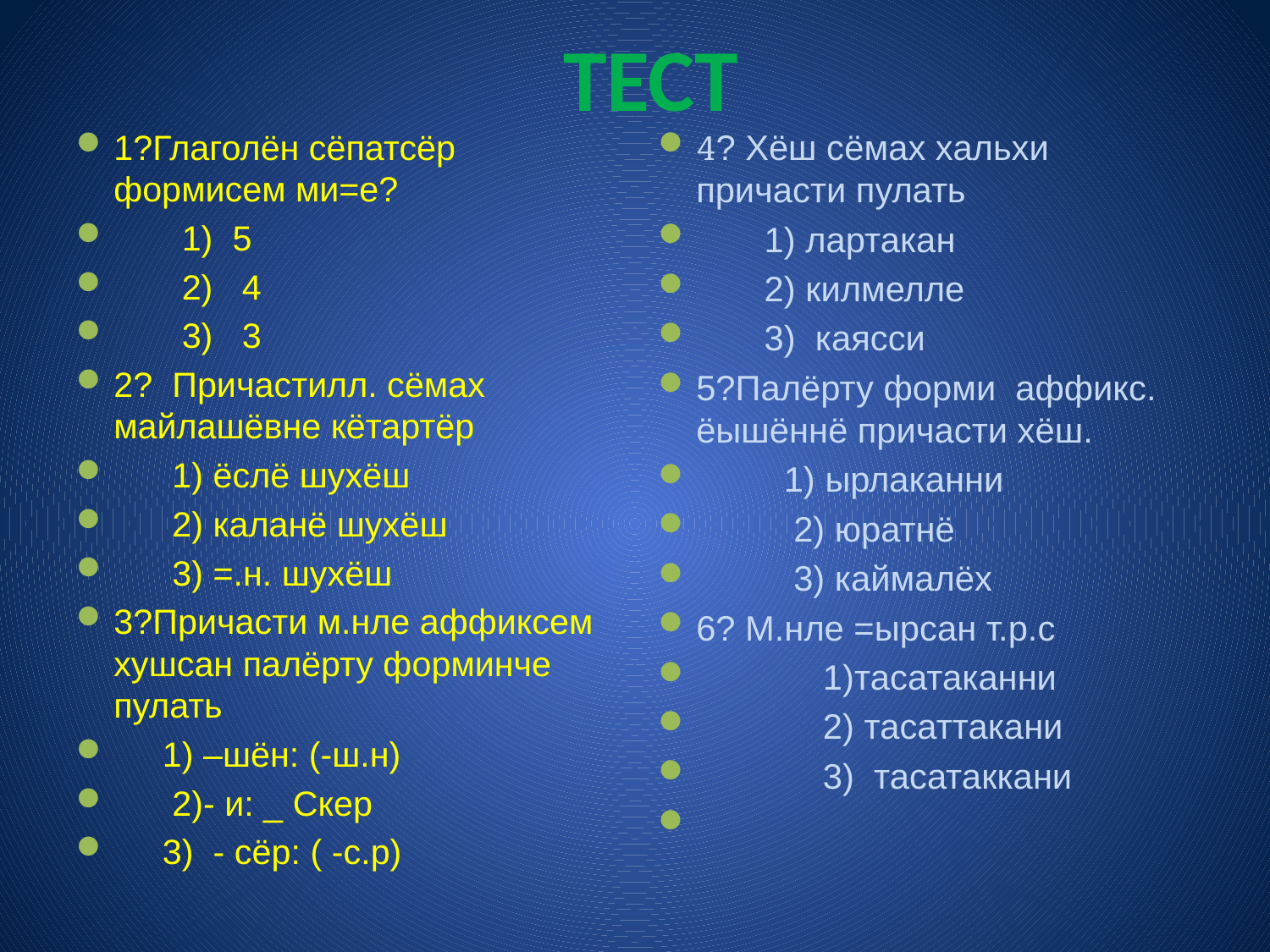

# ТЕСТ
1?Глаголён сёпатсёр формисем ми=е?
       1)  5
       2)   4
       3)   3
2?  Причастилл. сёмах майлашёвне кётартёр
      1) ёслё шухёш
      2) каланё шухёш
      3) =.н. шухёш
3?Причасти м.нле аффиксем  хушсан палёрту форминче пулать
     1) –шён: (-ш.н)
      2)- и: _ Скер
     3)  - сёр: ( -с.р)

4? Хёш сёмах хальхи причасти пулать
       1) лартакан
       2) килмелле
       3)  каясси
5?Палёрту форми  аффикс. ёышённё причасти хёш.
         1) ырлаканни
          2) юратнё
          3) каймалёх
6? М.нле =ырсан т.р.с
             1)тасатаканни
             2) тасаттакани
             3)  тасатаккани